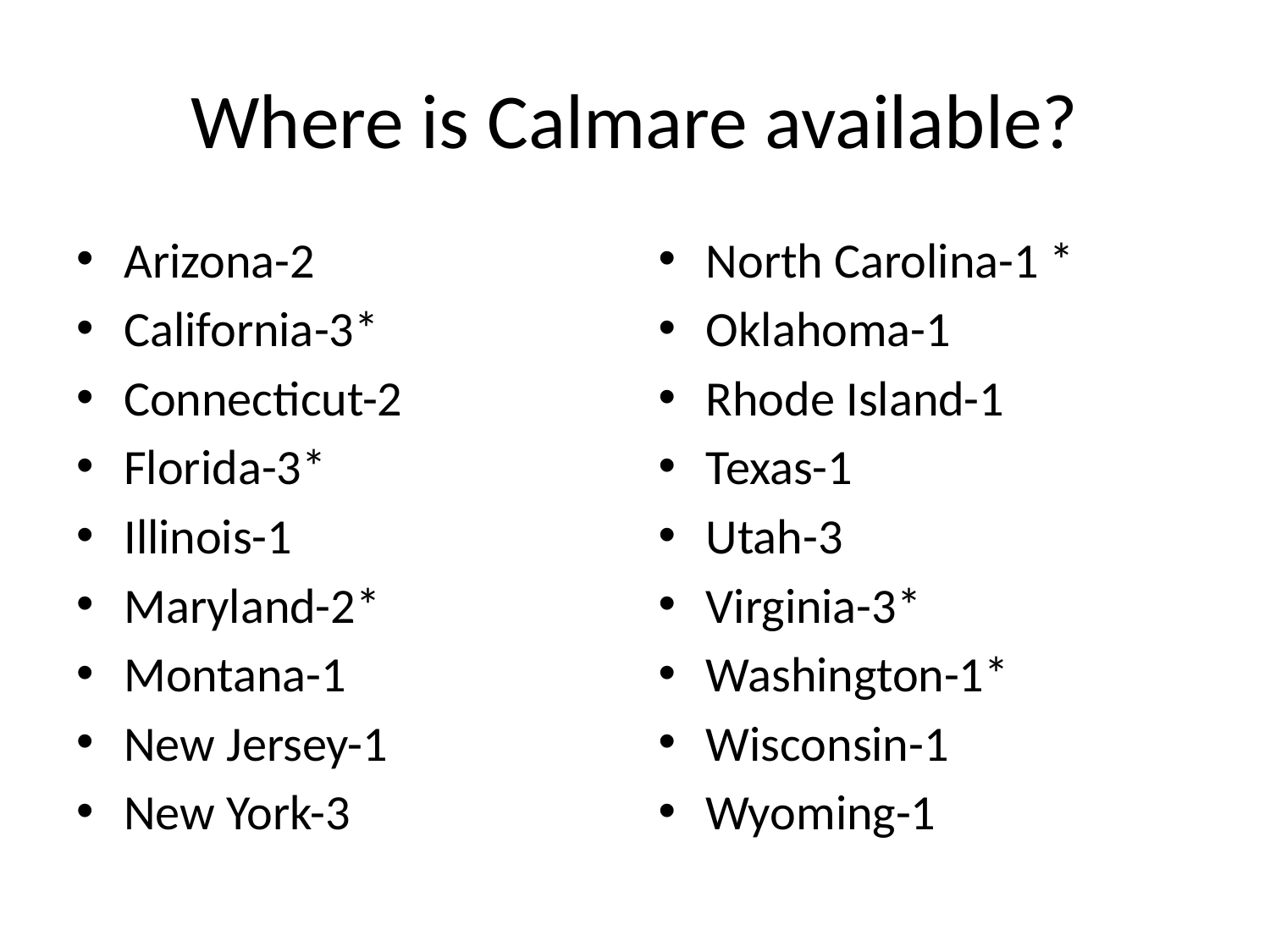

# Where is Calmare available?
Arizona-2
California-3*
Connecticut-2
Florida-3*
Illinois-1
Maryland-2*
Montana-1
New Jersey-1
New York-3

North Carolina-1 *
Oklahoma-1
Rhode Island-1
Texas-1
Utah-3
Virginia-3*
Washington-1*
Wisconsin-1
Wyoming-1